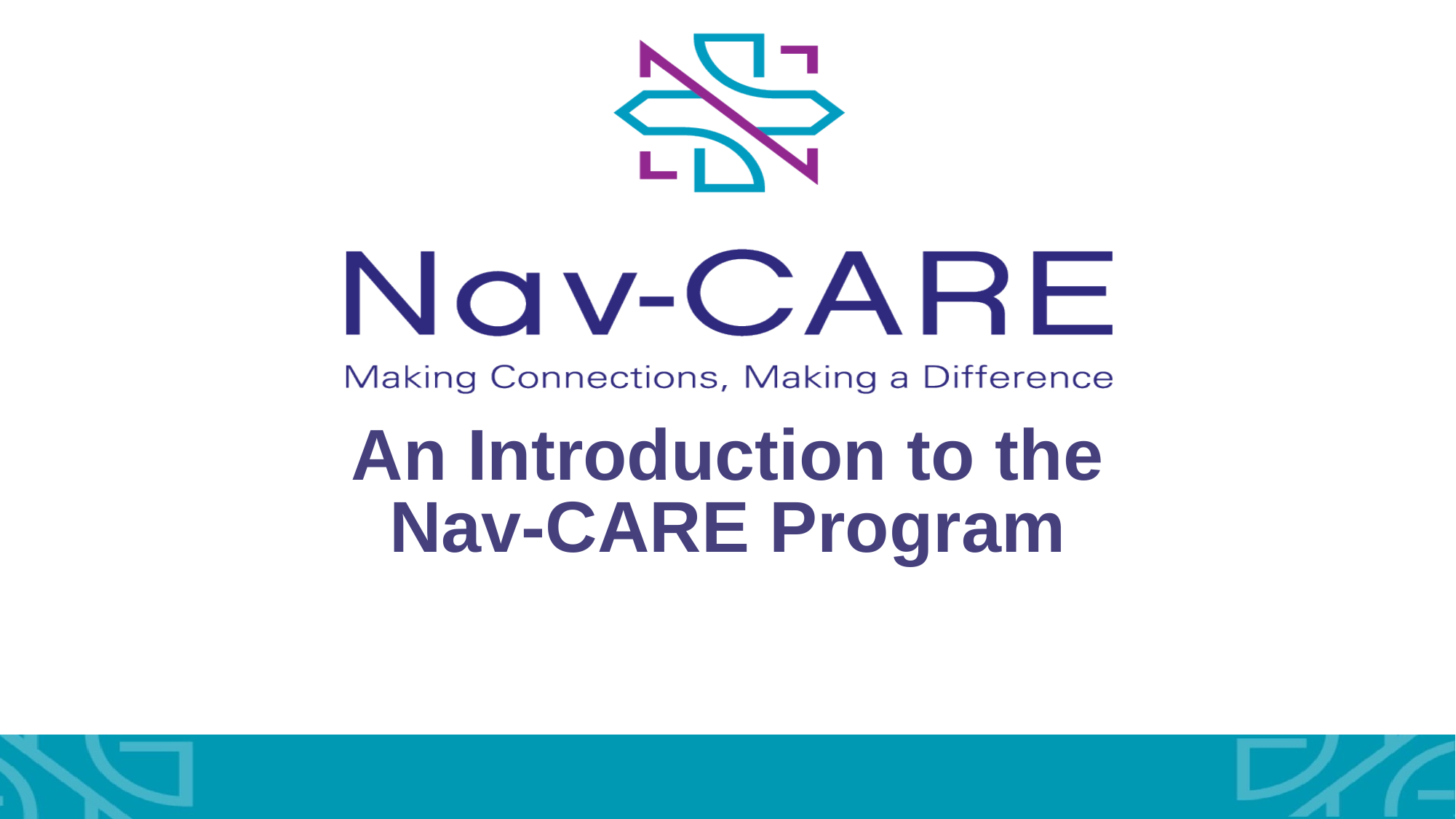

# An Introduction to the Nav-CARE Program